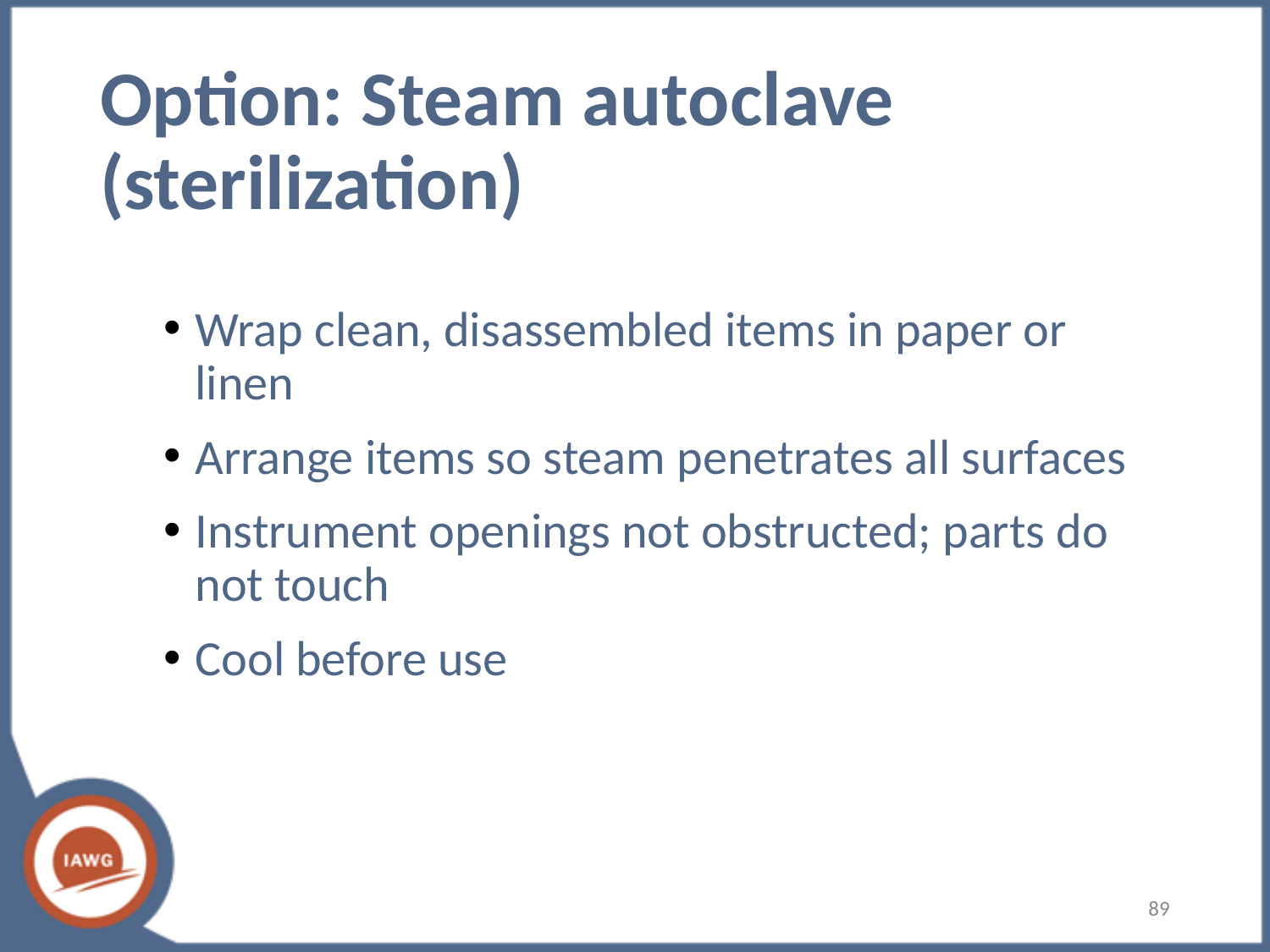

# Option: Steam autoclave (sterilization)
Wrap clean, disassembled items in paper or linen
Arrange items so steam penetrates all surfaces
Instrument openings not obstructed; parts do not touch
Cool before use

89